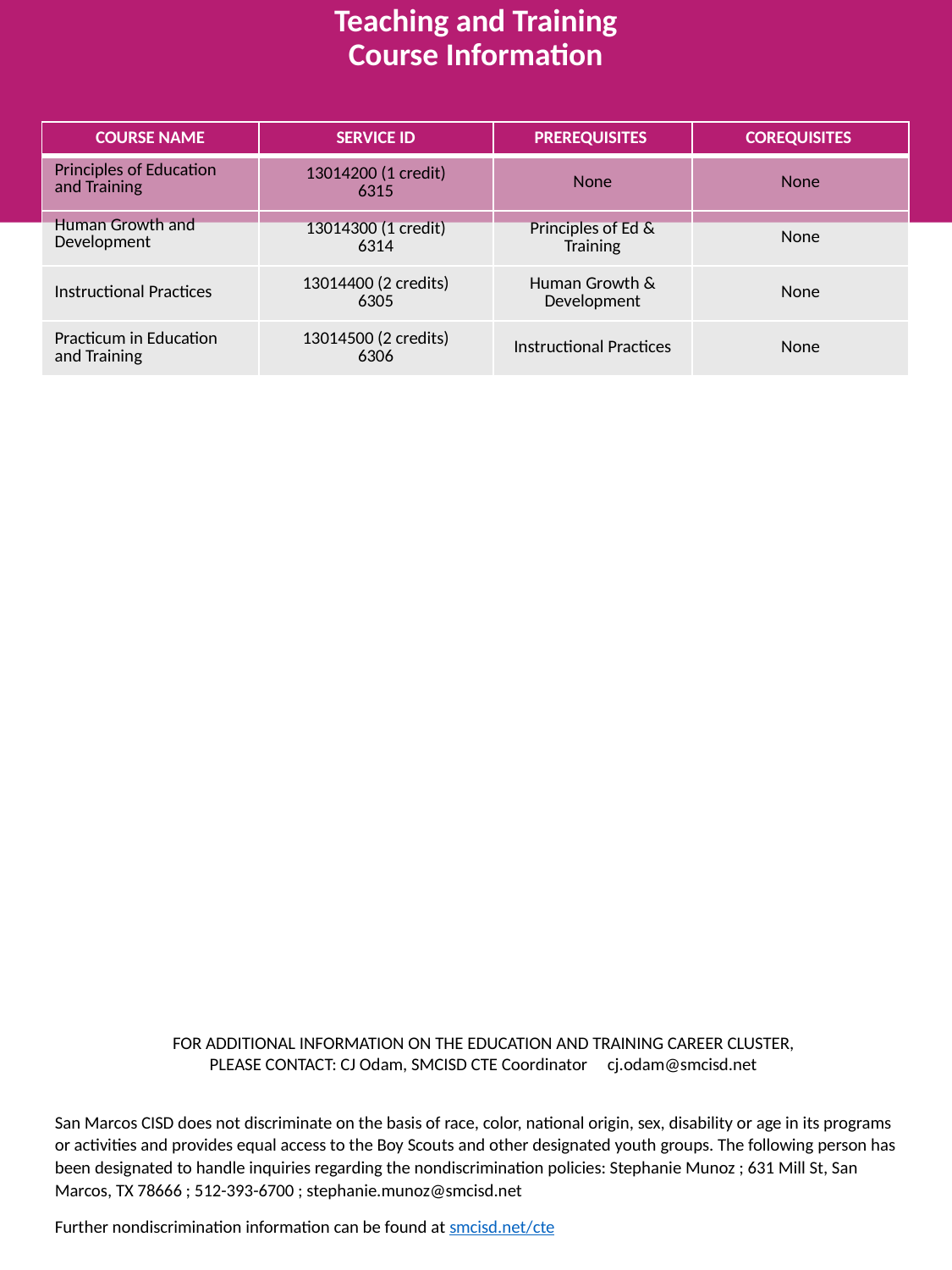

Teaching and Training
Course Information
| COURSE NAME | SERVICE ID | PREREQUISITES | COREQUISITES |
| --- | --- | --- | --- |
| Principles of Education and Training | 13014200 (1 credit) 6315 | None | None |
| Human Growth and Development | 13014300 (1 credit) 6314 | Principles of Ed & Training | None |
| Instructional Practices | 13014400 (2 credits) 6305 | Human Growth & Development | None |
| Practicum in Education and Training | 13014500 (2 credits) 6306 | Instructional Practices | None |
FOR ADDITIONAL INFORMATION ON THE EDUCATION AND TRAINING CAREER CLUSTER,
PLEASE CONTACT: CJ Odam, SMCISD CTE Coordinator     cj.odam@smcisd.net
San Marcos CISD does not discriminate on the basis of race, color, national origin, sex, disability or age in its programs or activities and provides equal access to the Boy Scouts and other designated youth groups. The following person has been designated to handle inquiries regarding the nondiscrimination policies: Stephanie Munoz ; 631 Mill St, San Marcos, TX 78666 ; 512-393-6700 ; stephanie.munoz@smcisd.net
Further nondiscrimination information can be found at smcisd.net/cte